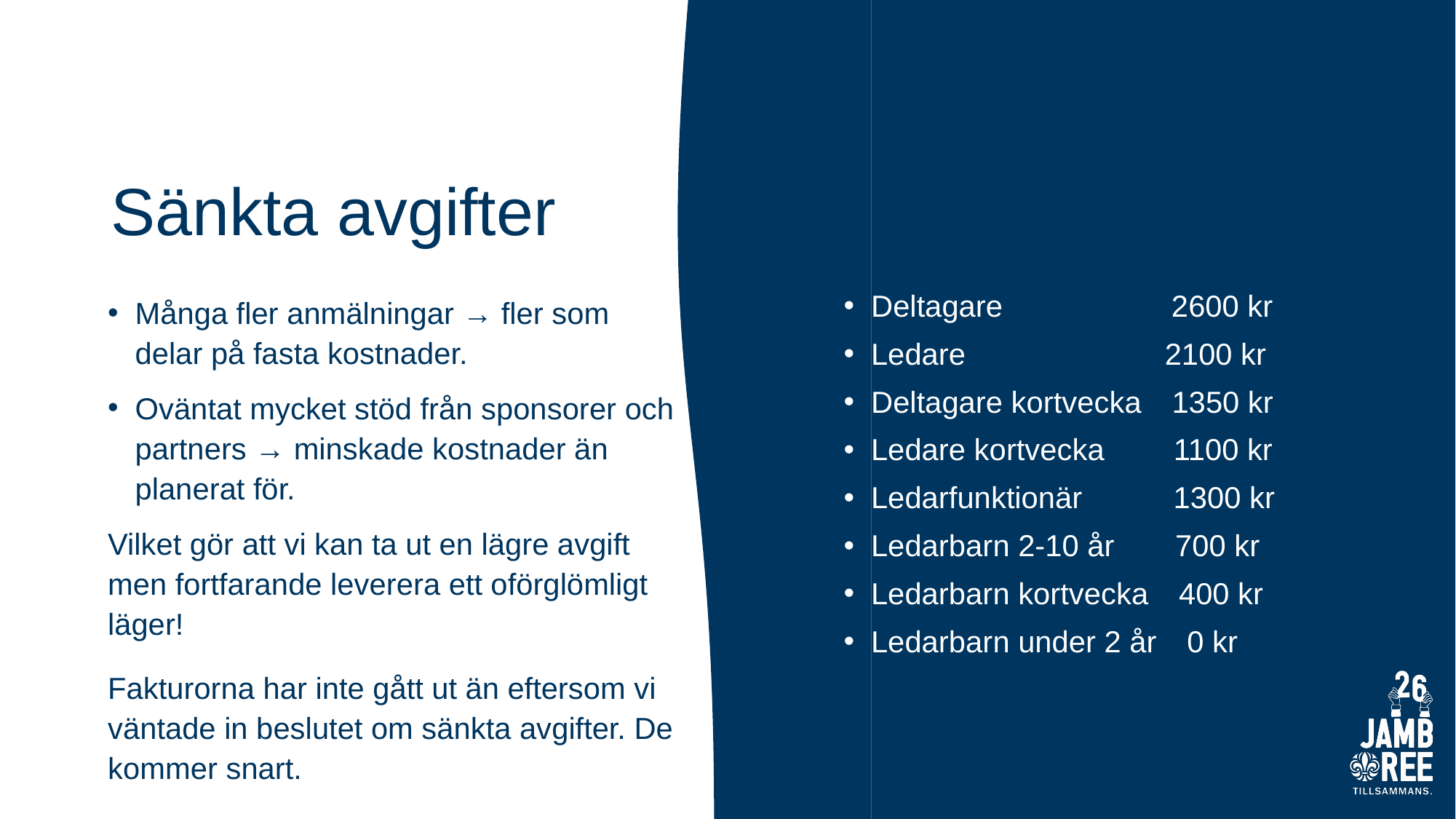

Sänkta avgifter
Många fler anmälningar → fler som delar på fasta kostnader.
Oväntat mycket stöd från sponsorer och partners → minskade kostnader än planerat för.
Vilket gör att vi kan ta ut en lägre avgift men fortfarande leverera ett oförglömligt läger!
Fakturorna har inte gått ut än eftersom vi väntade in beslutet om sänkta avgifter. De kommer snart.
Deltagare       2600 kr
Ledare        2100 kr
Deltagare kortvecka 1350 kr
Ledare kortvecka   1100 kr
Ledarfunktionär   1300 kr
Ledarbarn 2-10 år  700 kr
Ledarbarn kortvecka 400 kr
Ledarbarn under 2 år 0 kr